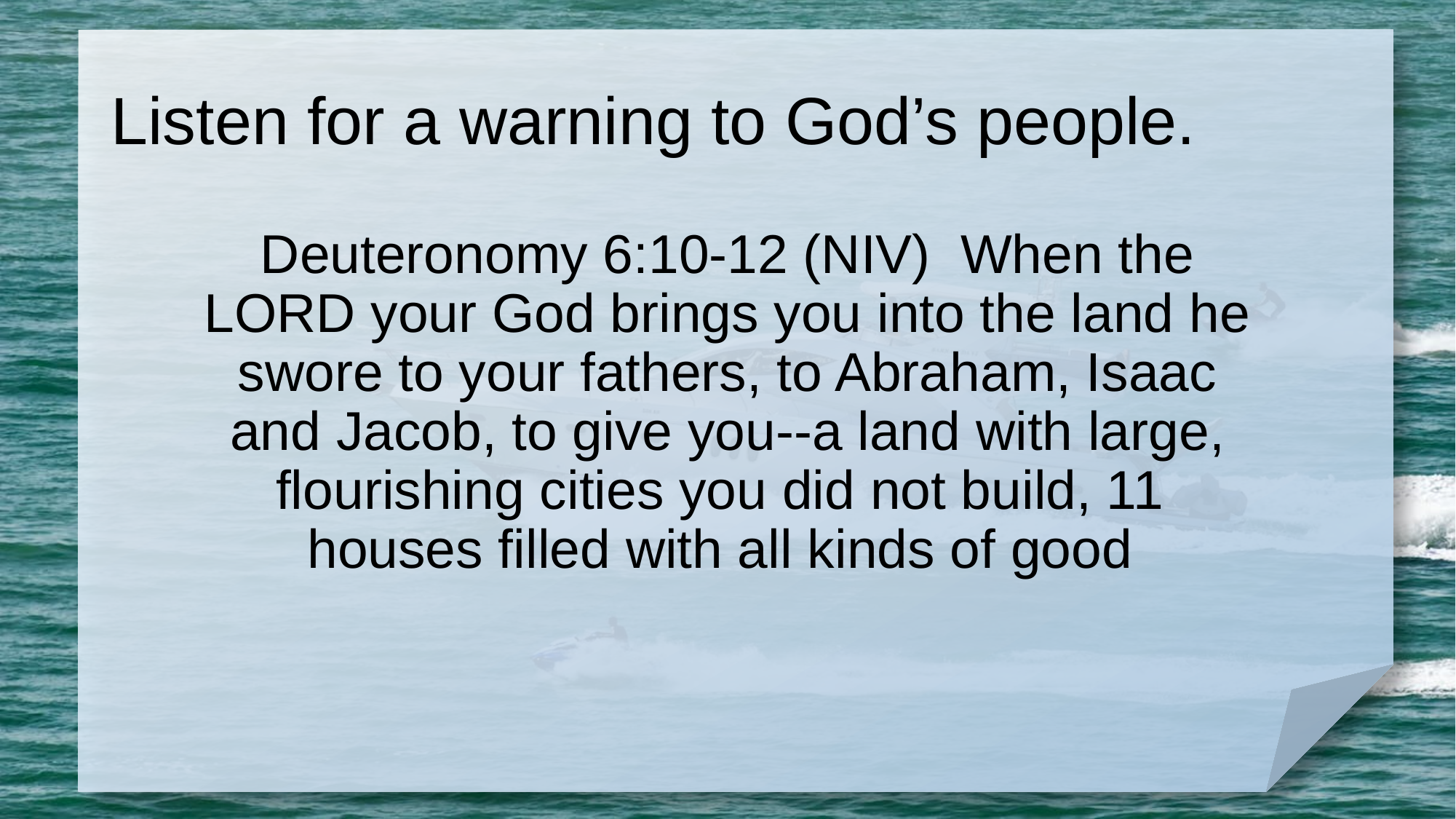

# Listen for a warning to God’s people.
Deuteronomy 6:10-12 (NIV)  When the LORD your God brings you into the land he swore to your fathers, to Abraham, Isaac and Jacob, to give you--a land with large, flourishing cities you did not build, 11  houses filled with all kinds of good